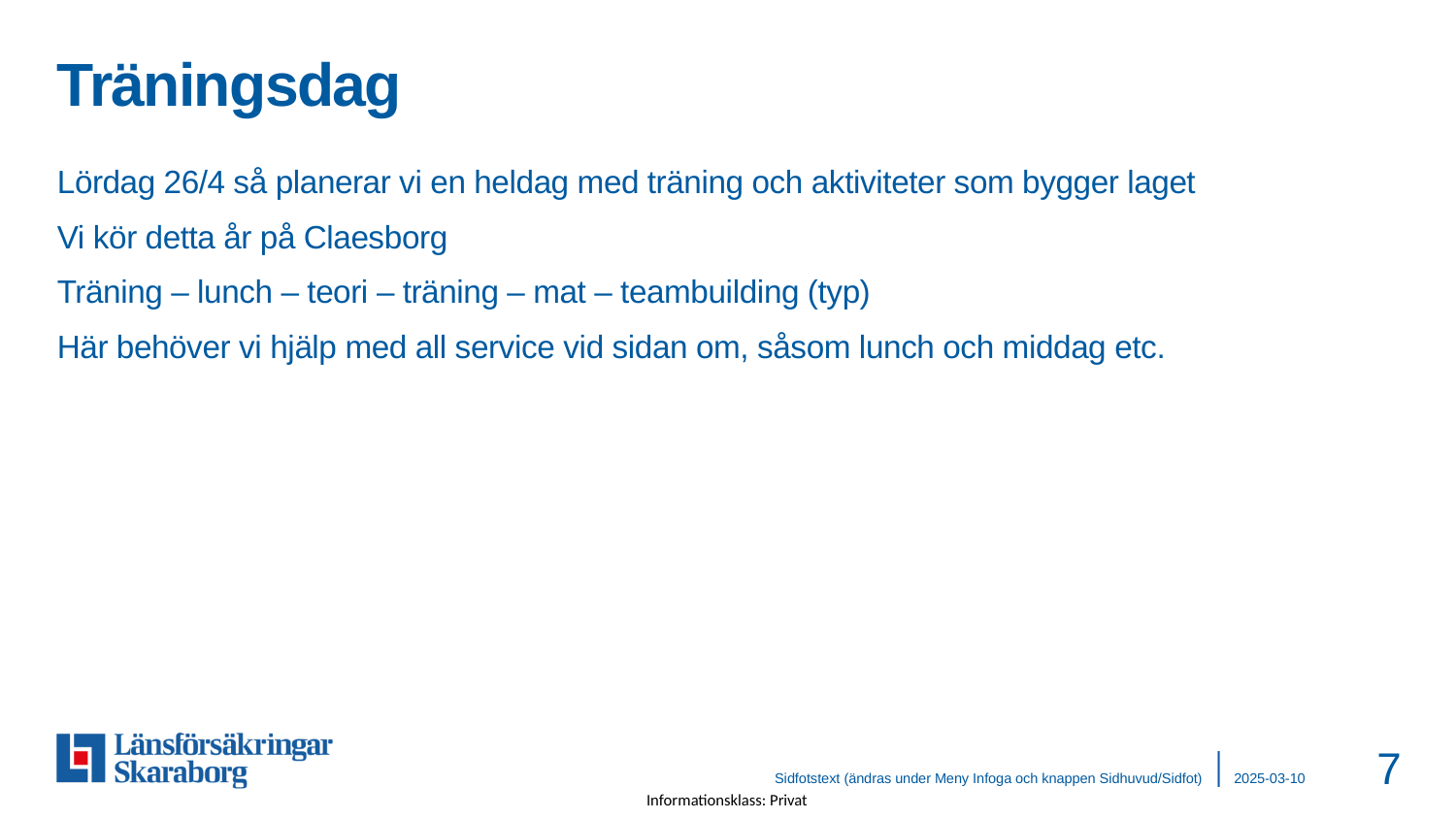

# Träningsdag
Lördag 26/4 så planerar vi en heldag med träning och aktiviteter som bygger laget
Vi kör detta år på Claesborg
Träning – lunch – teori – träning – mat – teambuilding (typ)
Här behöver vi hjälp med all service vid sidan om, såsom lunch och middag etc.
7
Sidfotstext (ändras under Meny Infoga och knappen Sidhuvud/Sidfot)
2025-03-10